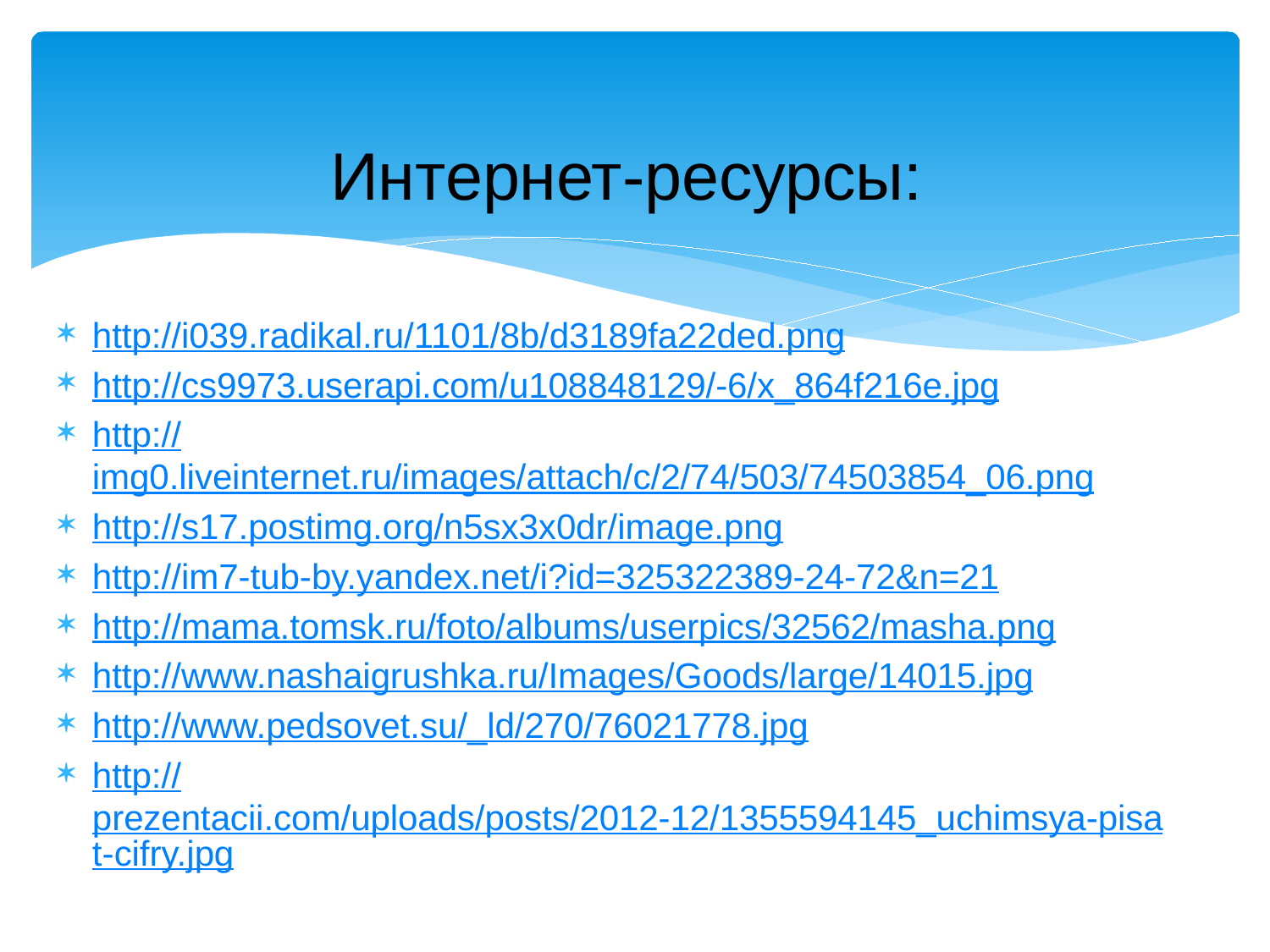

# Интернет-ресурсы:
http://i039.radikal.ru/1101/8b/d3189fa22ded.png
http://cs9973.userapi.com/u108848129/-6/x_864f216e.jpg
http://img0.liveinternet.ru/images/attach/c/2/74/503/74503854_06.png
http://s17.postimg.org/n5sx3x0dr/image.png
http://im7-tub-by.yandex.net/i?id=325322389-24-72&n=21
http://mama.tomsk.ru/foto/albums/userpics/32562/masha.png
http://www.nashaigrushka.ru/Images/Goods/large/14015.jpg
http://www.pedsovet.su/_ld/270/76021778.jpg
http://prezentacii.com/uploads/posts/2012-12/1355594145_uchimsya-pisat-cifry.jpg